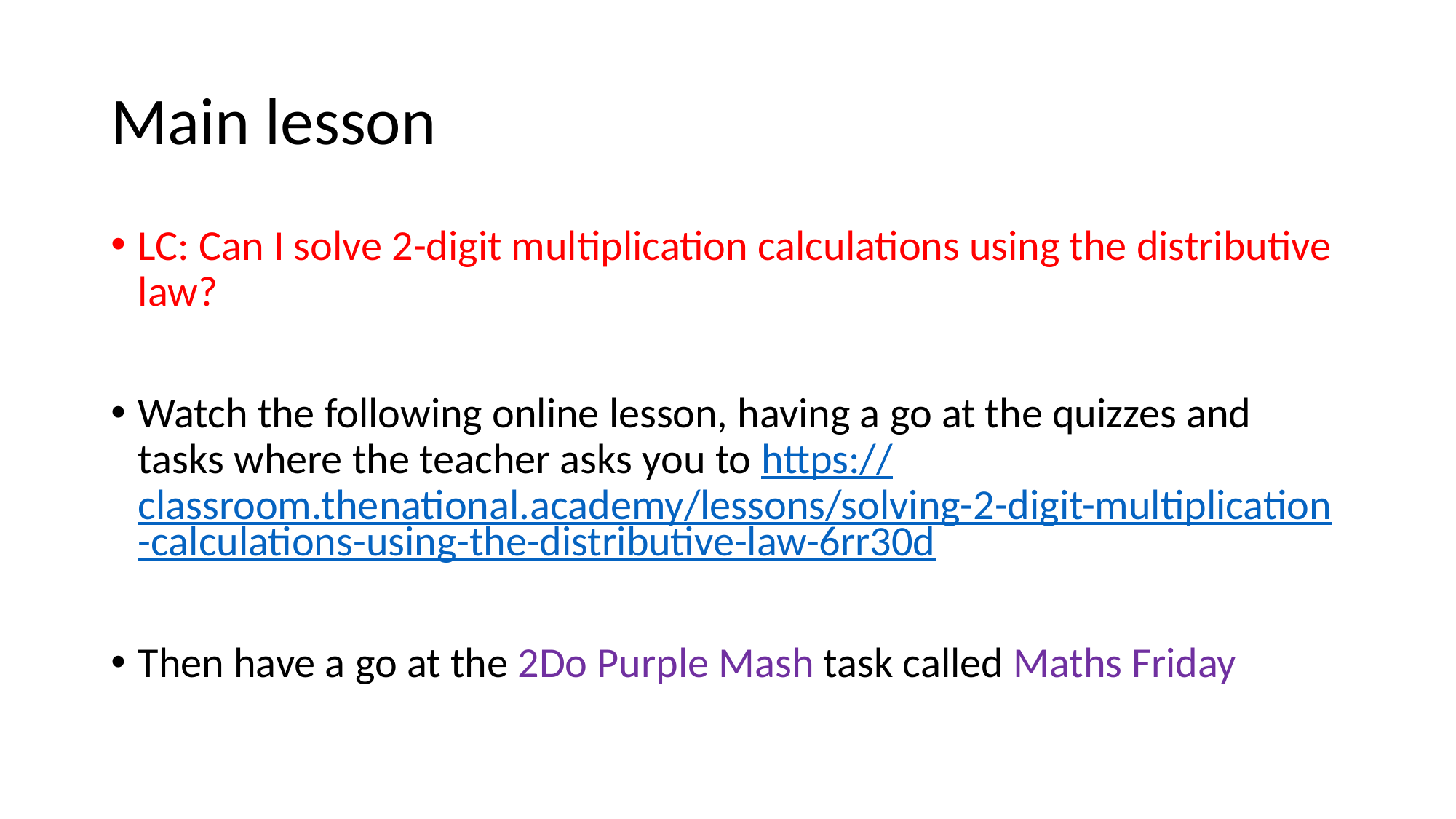

# Main lesson
LC: Can I solve 2-digit multiplication calculations using the distributive law?

Watch the following online lesson, having a go at the quizzes and tasks where the teacher asks you to https://classroom.thenational.academy/lessons/solving-2-digit-multiplication-calculations-using-the-distributive-law-6rr30d

Then have a go at the 2Do Purple Mash task called Maths Friday